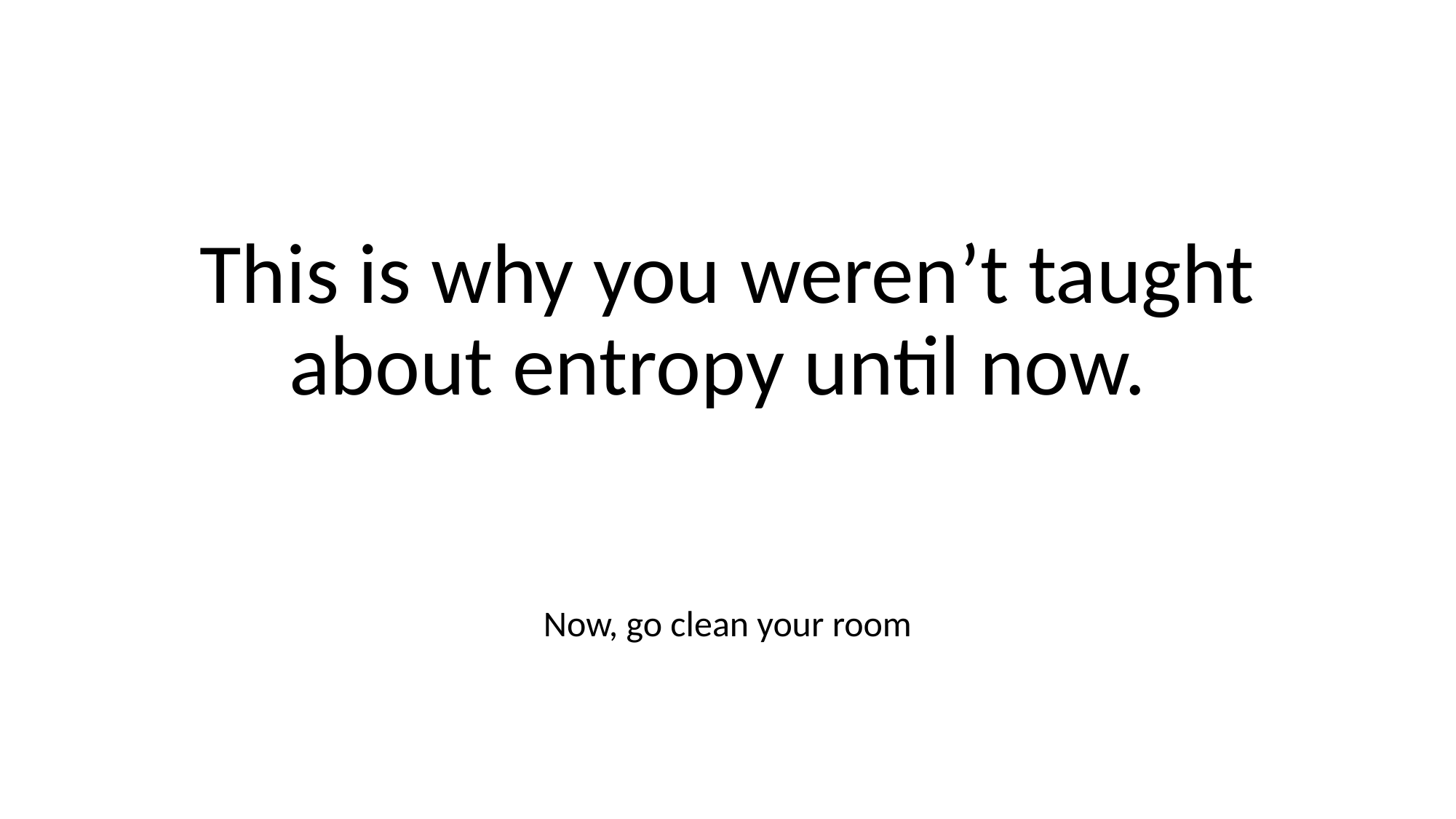

# This is why you weren’t taught about entropy until now.
Now, go clean your room